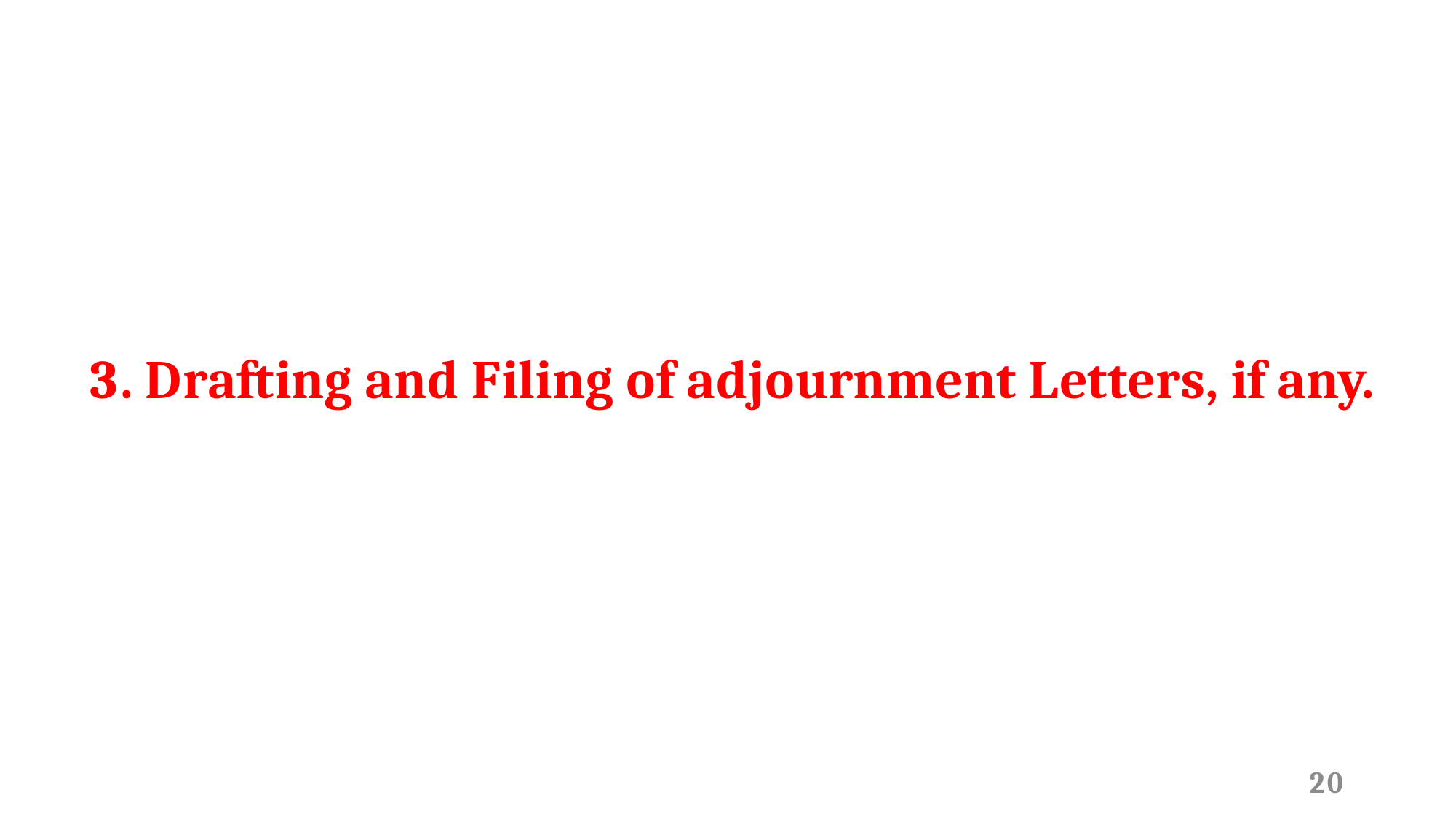

3. Drafting and Filing of adjournment Letters, if any.
20